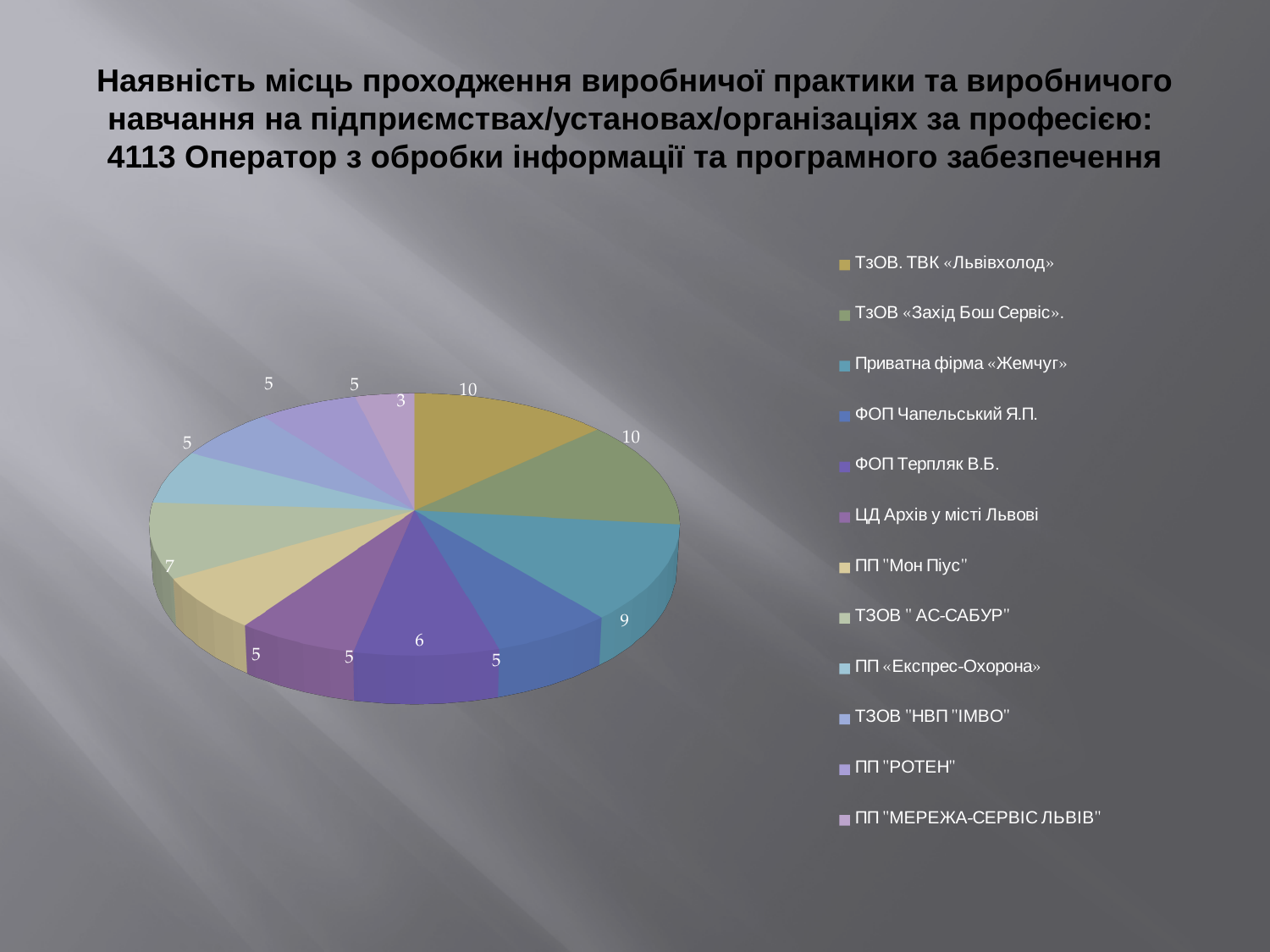

# Наявність місць проходження виробничої практики та виробничого навчання на підприємствах/установах/організаціях за професією: 4113 Оператор з обробки інформації та програмного забезпечення

[unsupported chart]